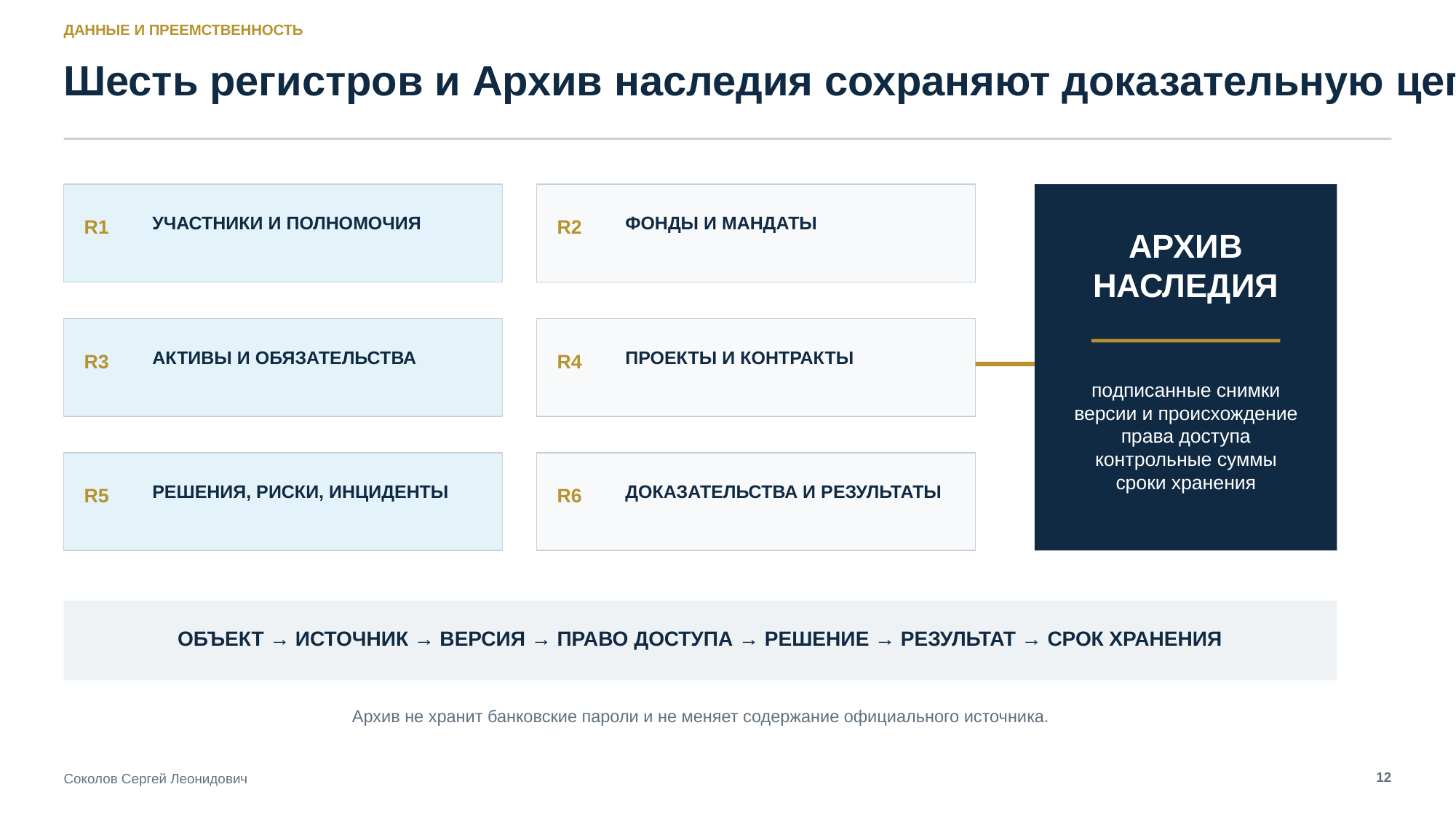

ДАННЫЕ И ПРЕЕМСТВЕННОСТЬ
Шесть регистров и Архив наследия сохраняют доказательную цепочку

УЧАСТНИКИ И ПОЛНОМОЧИЯ
ФОНДЫ И МАНДАТЫ
R1
R2
АРХИВ
НАСЛЕДИЯ

АКТИВЫ И ОБЯЗАТЕЛЬСТВА
ПРОЕКТЫ И КОНТРАКТЫ
R3
R4

подписанные снимки
версии и происхождение
права доступа
контрольные суммы
сроки хранения

РЕШЕНИЯ, РИСКИ, ИНЦИДЕНТЫ
ДОКАЗАТЕЛЬСТВА И РЕЗУЛЬТАТЫ
R5
R6

ОБЪЕКТ → ИСТОЧНИК → ВЕРСИЯ → ПРАВО ДОСТУПА → РЕШЕНИЕ → РЕЗУЛЬТАТ → СРОК ХРАНЕНИЯ
Архив не хранит банковские пароли и не меняет содержание официального источника.
12
Соколов Сергей Леонидович